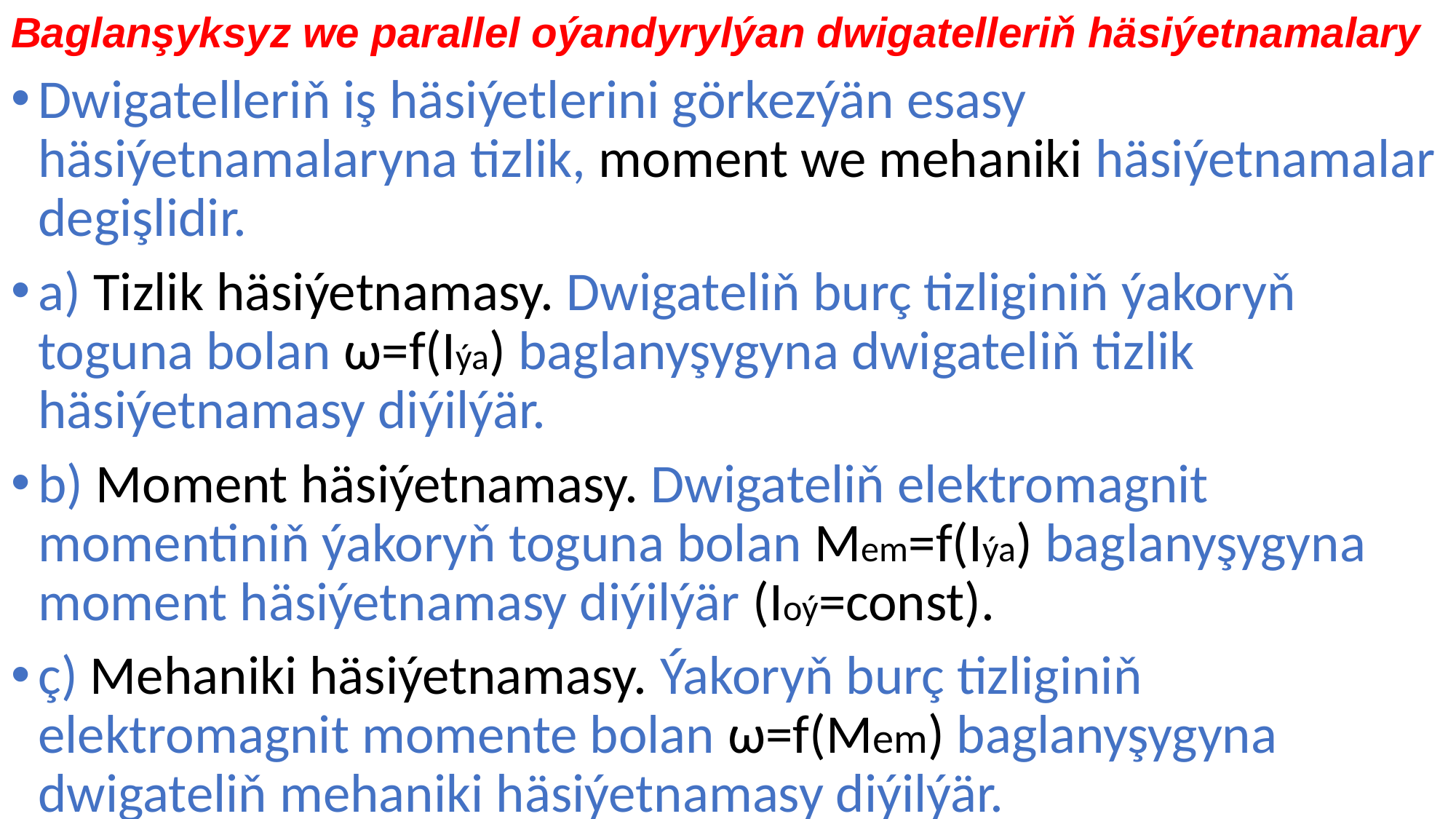

# Baglanşyksyz we parallel oýandyrylýan dwigatelleriň häsiýetnamalary
Dwigatelleriň iş häsiýetlerini görkezýän esasy häsiýetnamalaryna tizlik, moment we mehaniki häsiýetnamalar degişlidir.
a) Tizlik häsiýetnamasy. Dwigateliň burç tizliginiň ýakoryň toguna bolan ω=f(Iýa) baglanyşygyna dwigateliň tizlik häsiýetnamasy diýilýär.
b) Moment häsiýetnamasy. Dwigateliň elektromagnit momentiniň ýakoryň toguna bolan Mem=f(Iýa) baglanyşygyna moment häsiýetnamasy diýilýär (Ioý=const).
ç) Mehaniki häsiýetnamasy. Ýakoryň burç tizliginiň elektromagnit momente bolan ω=f(Mem) baglanyşygyna dwigateliň mehaniki häsiýetnamasy diýilýär.